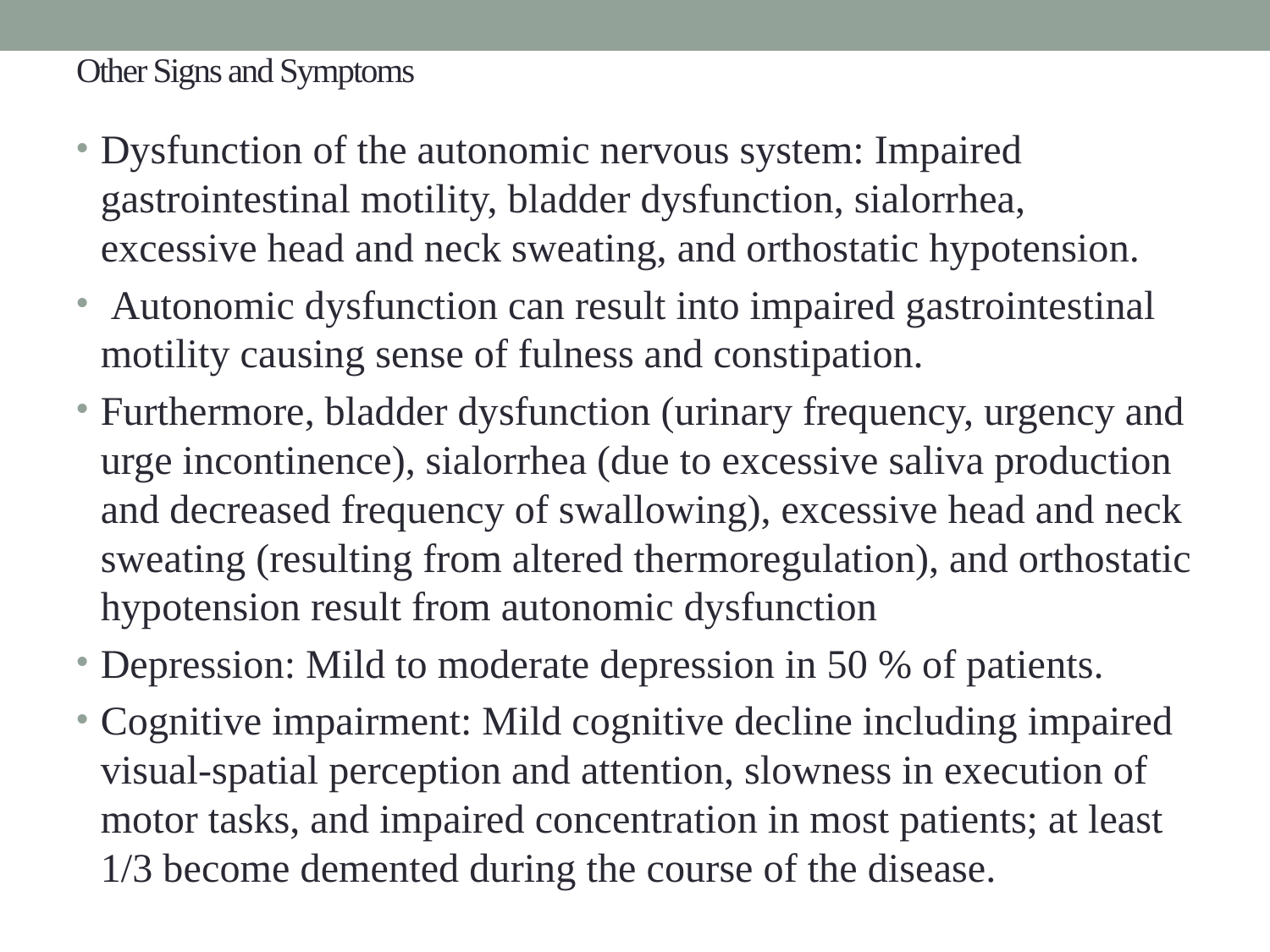

# Other Signs and Symptoms

Dysfunction of the autonomic nervous system: Impaired gastrointestinal motility, bladder dysfunction, sialorrhea, excessive head and neck sweating, and orthostatic hypotension.
 Autonomic dysfunction can result into impaired gastrointestinal motility causing sense of fulness and constipation.
Furthermore, bladder dysfunction (urinary frequency, urgency and urge incontinence), sialorrhea (due to excessive saliva production and decreased frequency of swallowing), excessive head and neck sweating (resulting from altered thermoregulation), and orthostatic hypotension result from autonomic dysfunction
Depression: Mild to moderate depression in 50 % of patients.
Cognitive impairment: Mild cognitive decline including impaired visual-spatial perception and attention, slowness in execution of motor tasks, and impaired concentration in most patients; at least 1/3 become demented during the course of the disease.